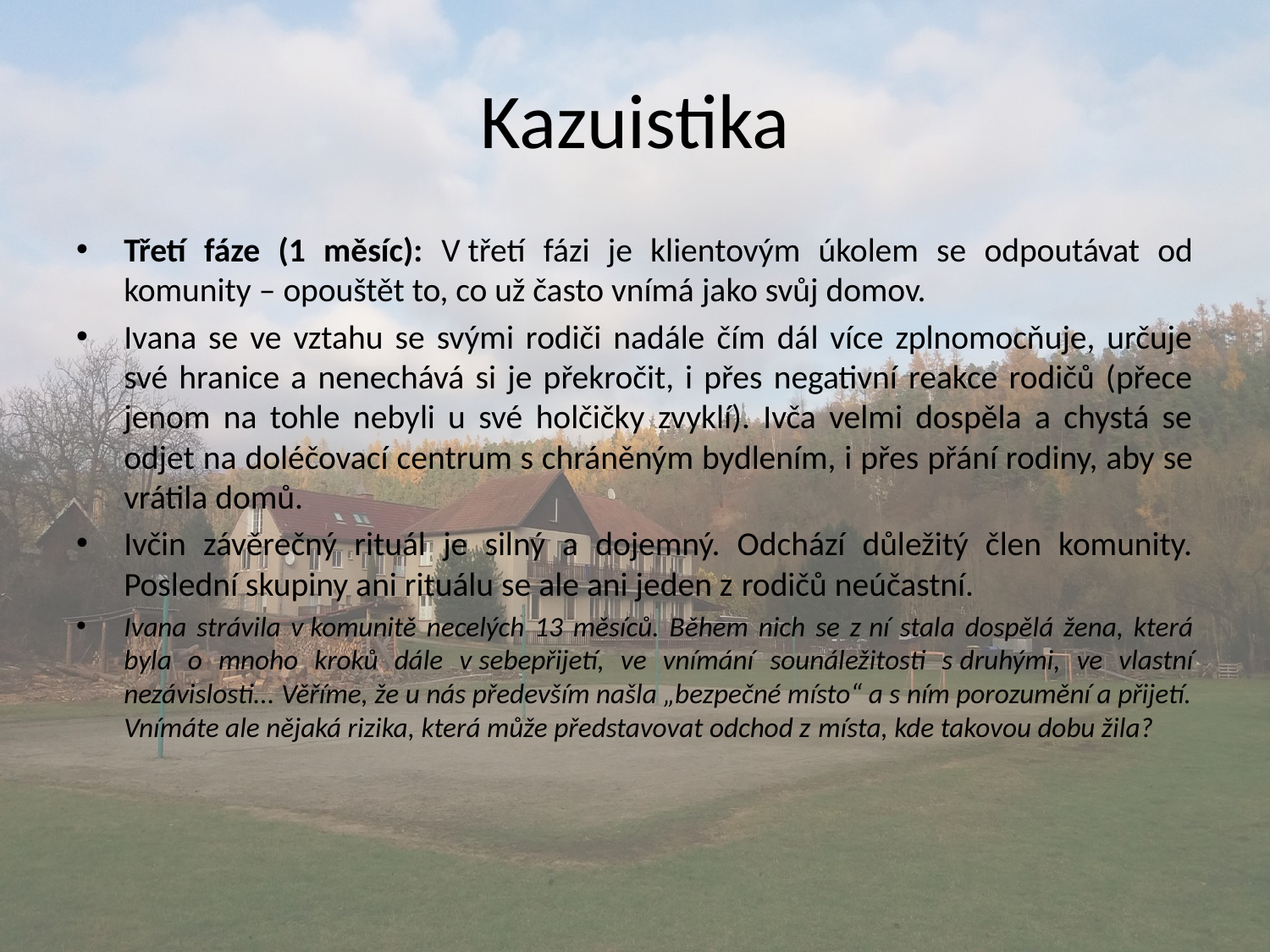

# Kazuistika
Třetí fáze (1 měsíc): V třetí fázi je klientovým úkolem se odpoutávat od komunity – opouštět to, co už často vnímá jako svůj domov.
Ivana se ve vztahu se svými rodiči nadále čím dál více zplnomocňuje, určuje své hranice a nenechává si je překročit, i přes negativní reakce rodičů (přece jenom na tohle nebyli u své holčičky zvyklí). Ivča velmi dospěla a chystá se odjet na doléčovací centrum s chráněným bydlením, i přes přání rodiny, aby se vrátila domů.
Ivčin závěrečný rituál je silný a dojemný. Odchází důležitý člen komunity. Poslední skupiny ani rituálu se ale ani jeden z rodičů neúčastní.
Ivana strávila v komunitě necelých 13 měsíců. Během nich se z ní stala dospělá žena, která byla o mnoho kroků dále v sebepřijetí, ve vnímání sounáležitosti s druhými, ve vlastní nezávislosti... Věříme, že u nás především našla „bezpečné místo“ a s ním porozumění a přijetí. Vnímáte ale nějaká rizika, která může představovat odchod z místa, kde takovou dobu žila?